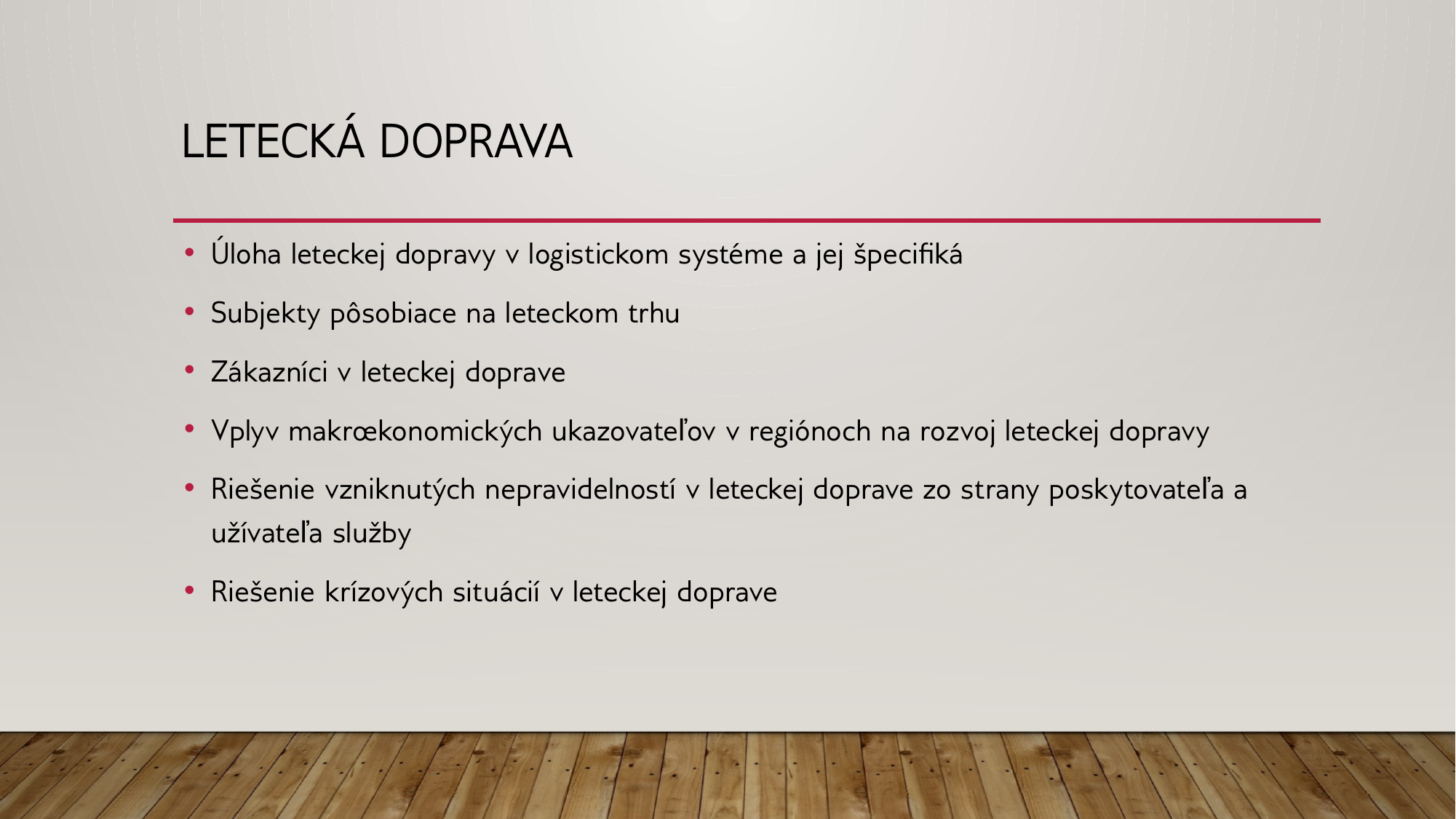

# Letecká doprava
Úloha leteckej dopravy v logistickom systéme a jej špecifiká
Subjekty pôsobiace na leteckom trhu
Zákazníci v leteckej doprave
Vplyv makroekonomických ukazovateľov v regiónoch na rozvoj leteckej dopravy
Riešenie vzniknutých nepravidelností v leteckej doprave zo strany poskytovateľa a užívateľa služby
Riešenie krízových situácií v leteckej doprave